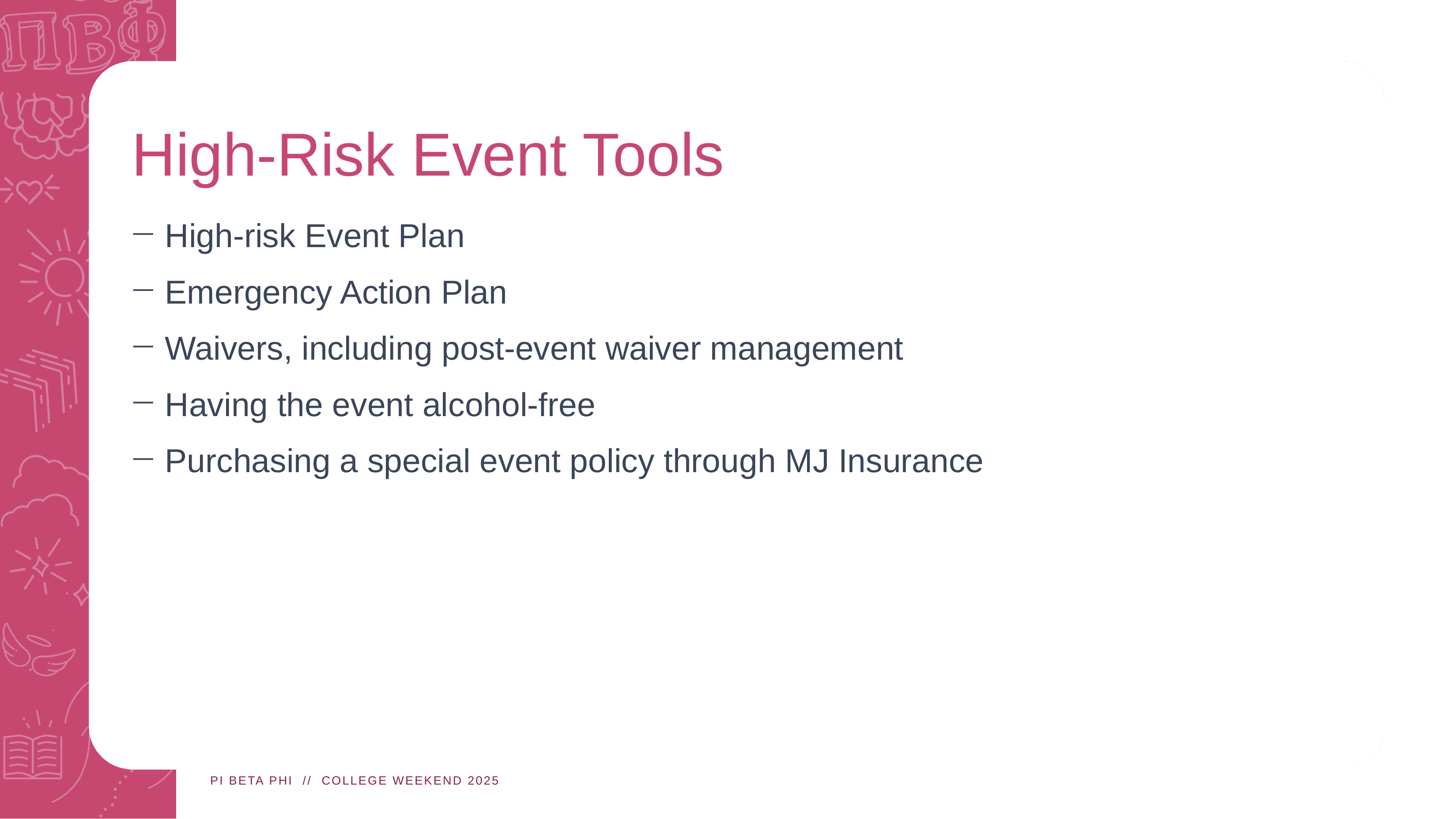

# High-Risk Event Tools
High-risk Event Plan
Emergency Action Plan
Waivers, including post-event waiver management
Having the event alcohol-free
Purchasing a special event policy through MJ Insurance